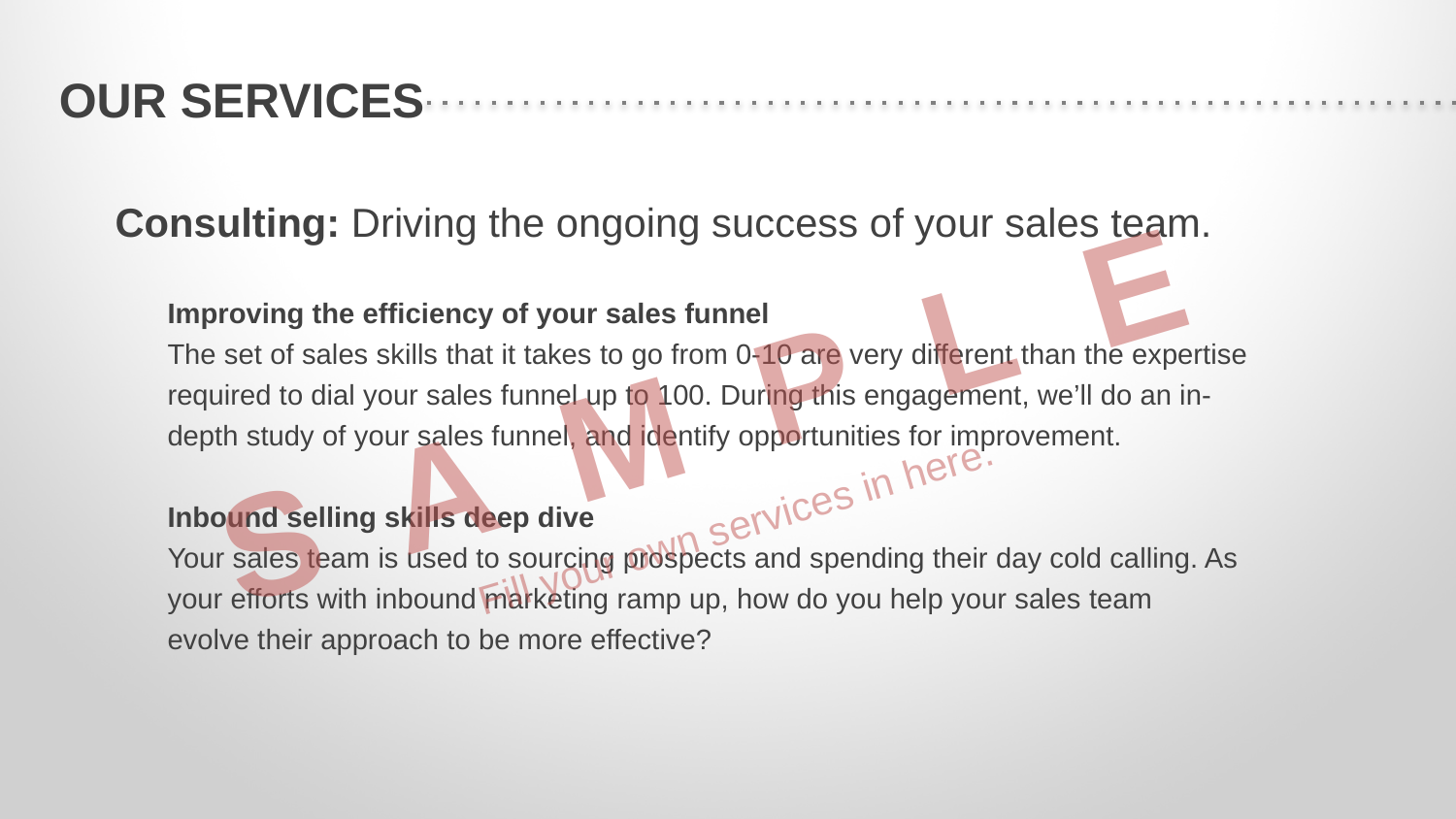

OUR SERVICES
Consulting: Driving the ongoing success of your sales team.
S  A  M  P  L  E
Fill your own services in here.
Improving the efficiency of your sales funnel
The set of sales skills that it takes to go from 0-10 are very different than the expertise required to dial your sales funnel up to 100. During this engagement, we’ll do an in-depth study of your sales funnel, and identify opportunities for improvement.

Inbound selling skills deep dive
Your sales team is used to sourcing prospects and spending their day cold calling. As your efforts with inbound marketing ramp up, how do you help your sales team
evolve their approach to be more effective?